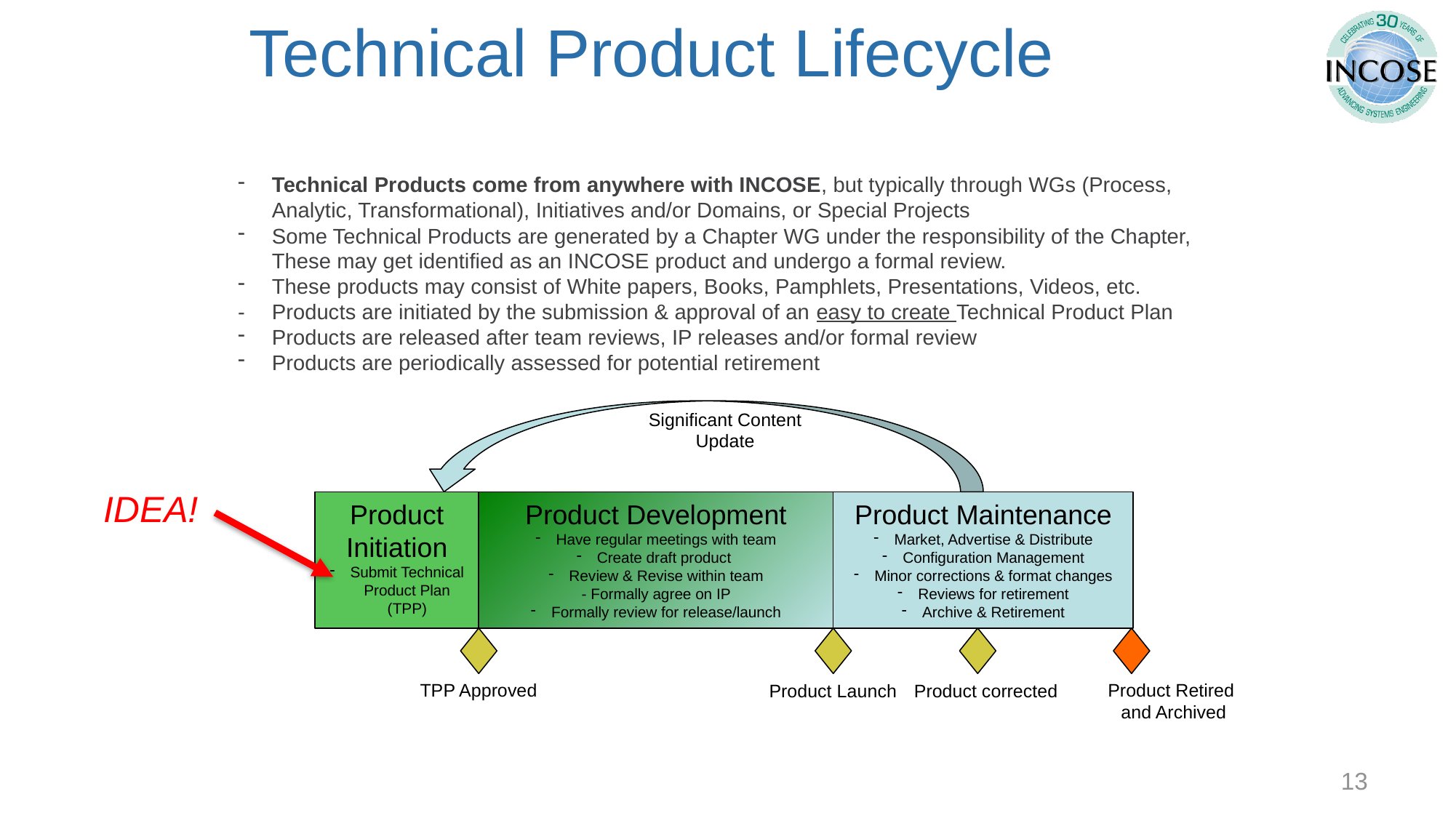

# Technical Product Lifecycle
Technical Products come from anywhere with INCOSE, but typically through WGs (Process, Analytic, Transformational), Initiatives and/or Domains, or Special Projects
Some Technical Products are generated by a Chapter WG under the responsibility of the Chapter, These may get identified as an INCOSE product and undergo a formal review.
These products may consist of White papers, Books, Pamphlets, Presentations, Videos, etc.
-	Products are initiated by the submission & approval of an easy to create Technical Product Plan
Products are released after team reviews, IP releases and/or formal review
Products are periodically assessed for potential retirement

Significant Content Update
Product Development
Have regular meetings with team
Create draft product
Review & Revise within team
- Formally agree on IP
Formally review for release/launch
Product Initiation
Submit Technical Product Plan (TPP)
Product Maintenance
Market, Advertise & Distribute
Configuration Management
Minor corrections & format changes
Reviews for retirement
Archive & Retirement

TPP Approved
Product Retired
and Archived
Product Launch
Product corrected
IDEA!
13